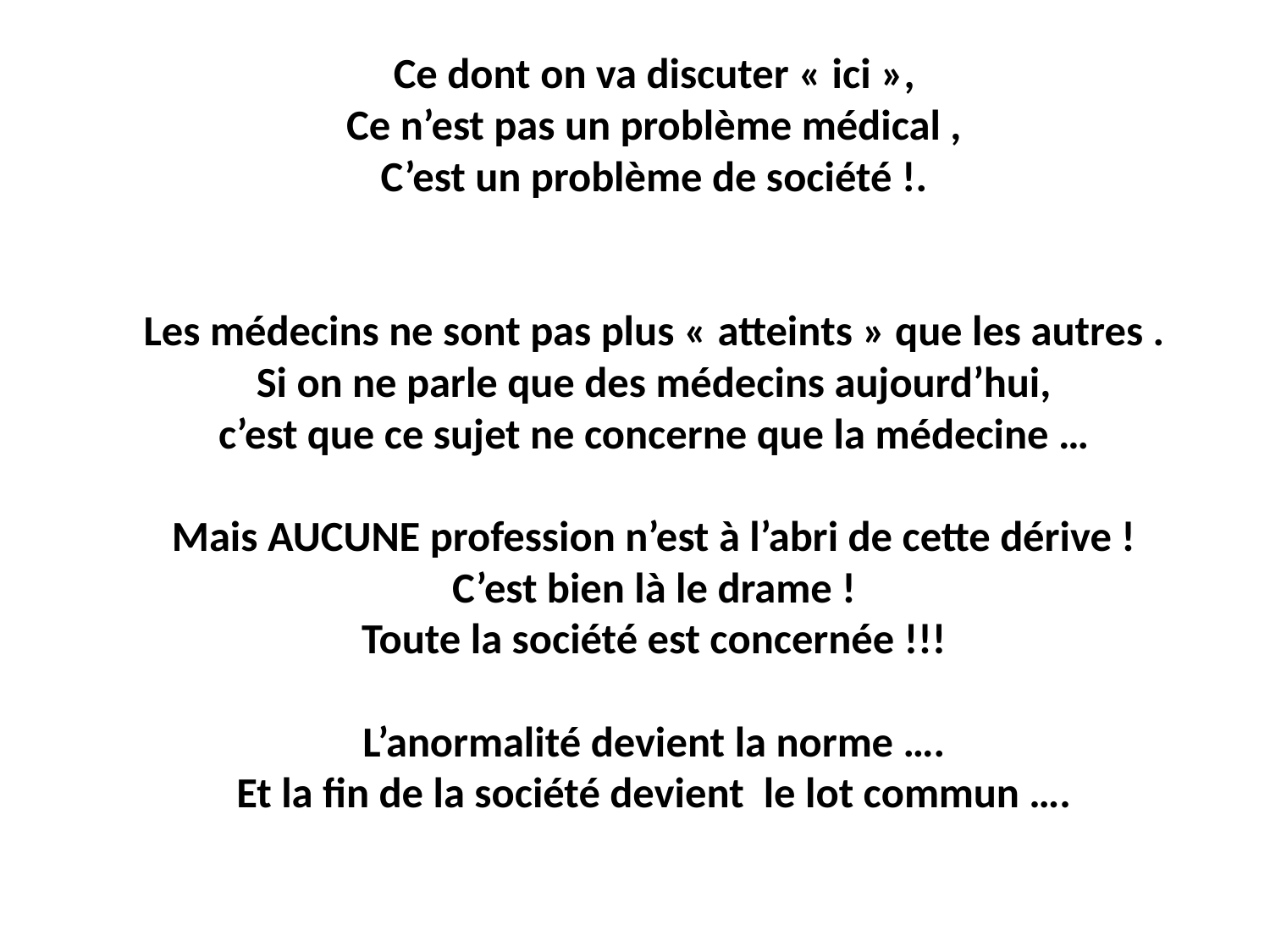

# Ce dont on va discuter « ici », Ce n’est pas un problème médical , C’est un problème de société !. Les médecins ne sont pas plus « atteints » que les autres . Si on ne parle que des médecins aujourd’hui, c’est que ce sujet ne concerne que la médecine … Mais AUCUNE profession n’est à l’abri de cette dérive ! C’est bien là le drame ! Toute la société est concernée !!! L’anormalité devient la norme …. Et la fin de la société devient  le lot commun ….